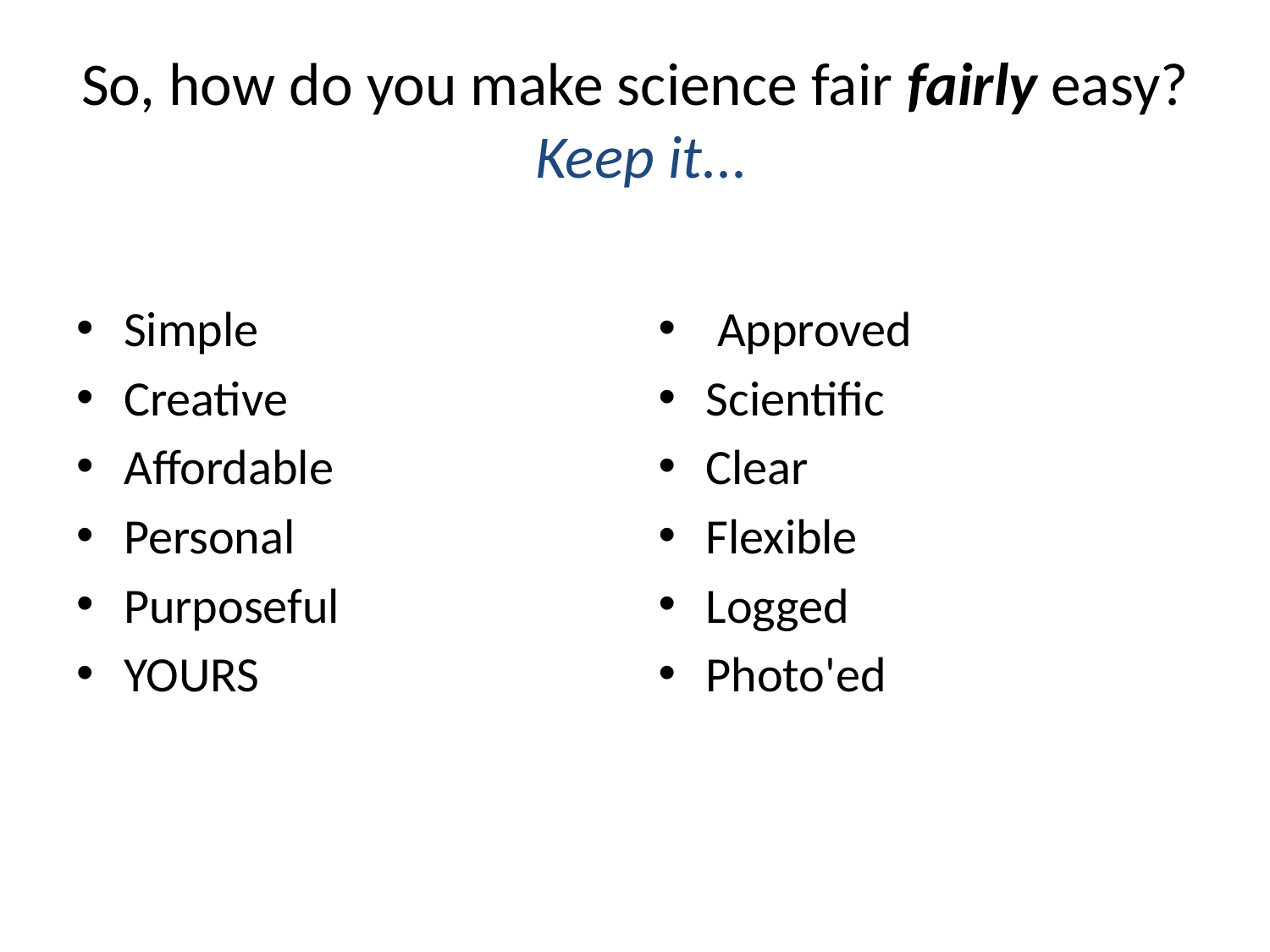

# So, how do you make science fair fairly easy?  Keep it...

Simple
Creative
Affordable
Personal
Purposeful
YOURS

 Approved
Scientific
Clear
Flexible
Logged
Photo'ed